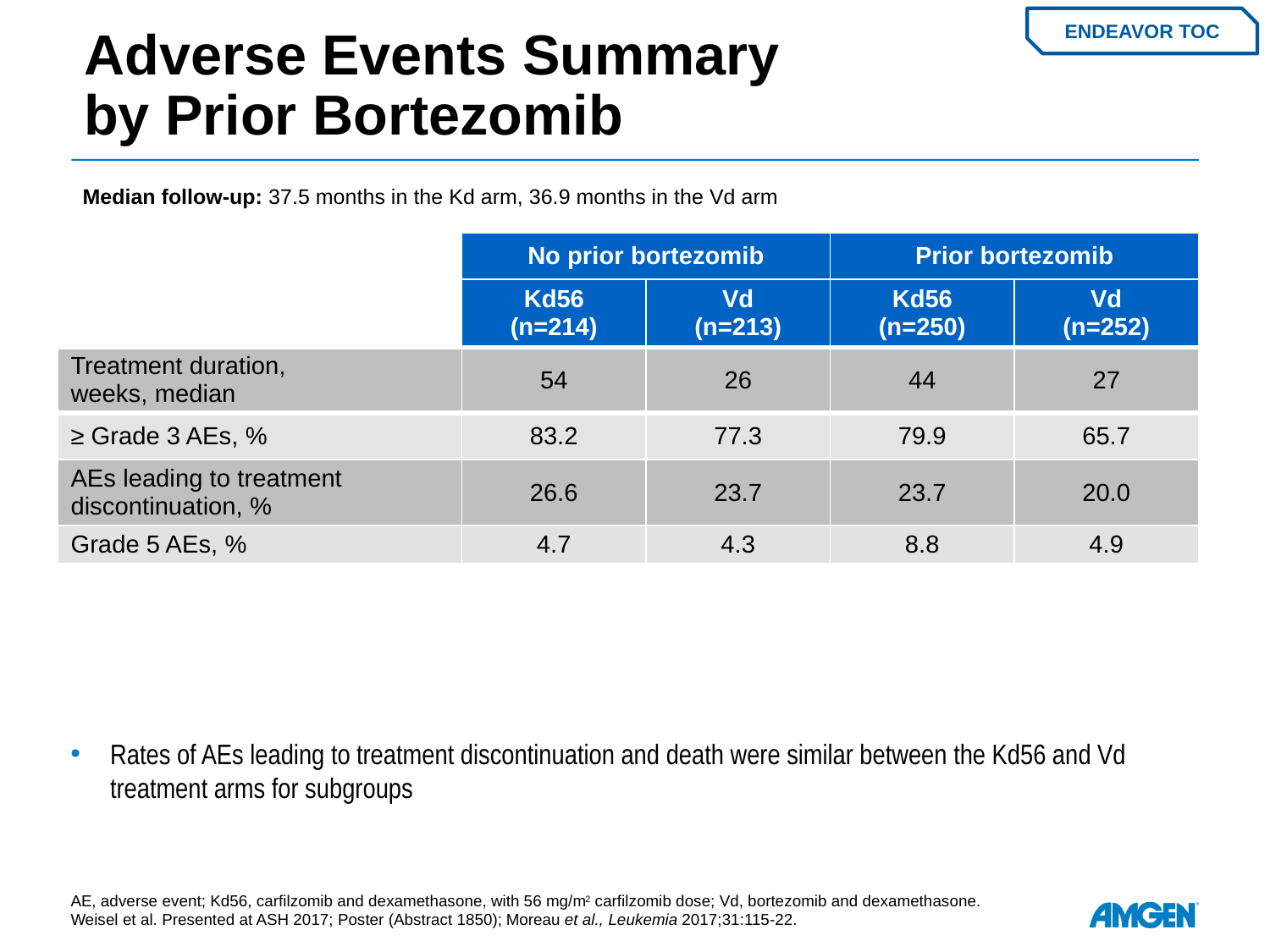

# Adverse Events Summary by Prior Bortezomib
ENDEAVOR TOC
Median follow-up: 37.5 months in the Kd arm, 36.9 months in the Vd arm
|  | No prior bortezomib |  | Prior bortezomib |  |
| --- | --- | --- | --- | --- |
|  | Kd56 (n=214) | Vd (n=213) | Kd56 (n=250) | Vd (n=252) |
| Treatment duration, weeks, median | 54 | 26 | 44 | 27 |
| ≥ Grade 3 AEs, % | 83.2 | 77.3 | 79.9 | 65.7 |
| AEs leading to treatment discontinuation, % | 26.6 | 23.7 | 23.7 | 20.0 |
| Grade 5 AEs, % | 4.7 | 4.3 | 8.8 | 4.9 |
Rates of AEs leading to treatment discontinuation and death were similar between the Kd56 and Vd treatment arms for subgroups

AE, adverse event; Kd56, carfilzomib and dexamethasone, with 56 mg/m2 carfilzomib dose; Vd, bortezomib and dexamethasone.
Weisel et al. Presented at ASH 2017; Poster (Abstract 1850); Moreau et al., Leukemia 2017;31:115-22.